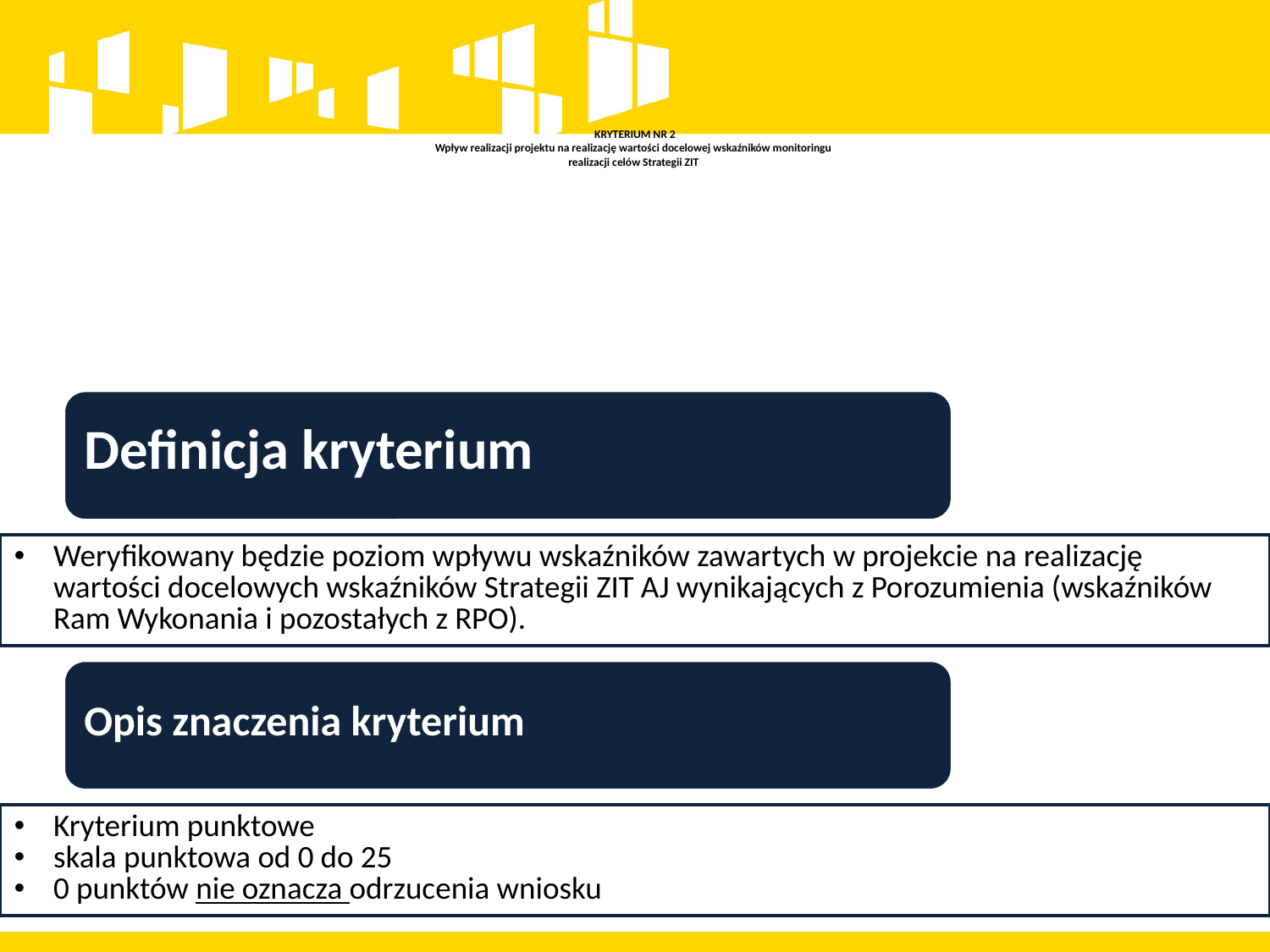

# KRYTERIUM NR 2 Wpływ realizacji projektu na realizację wartości docelowej wskaźników monitoringu realizacji celów Strategii ZIT
Definicja kryterium
Weryfikowany będzie poziom wpływu wskaźników zawartych w projekcie na realizację wartości docelowych wskaźników Strategii ZIT AJ wynikających z Porozumienia (wskaźników Ram Wykonania i pozostałych z RPO).
Opis znaczenia kryterium
Kryterium punktowe
skala punktowa od 0 do 25
0 punktów nie oznacza odrzucenia wniosku